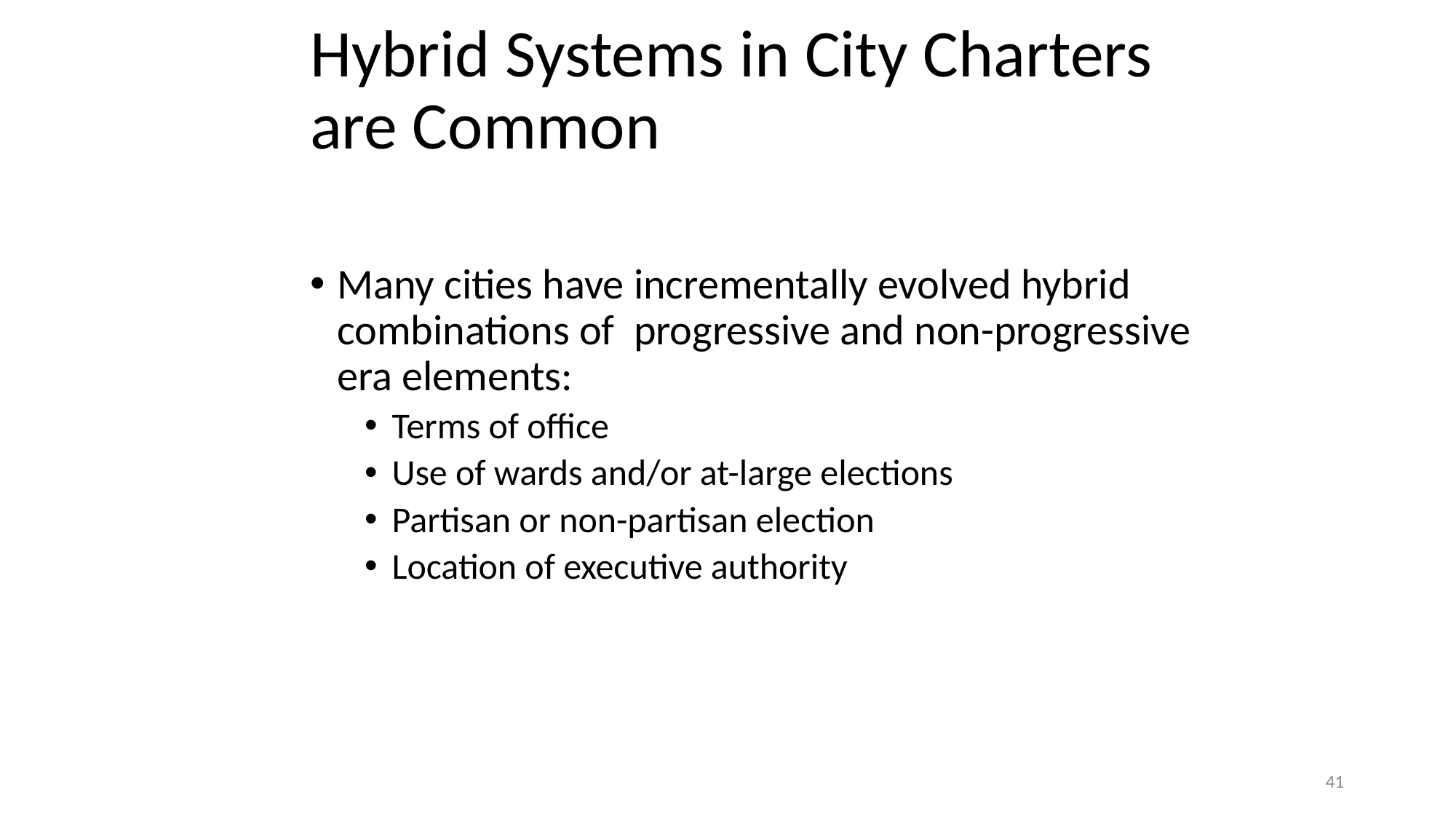

# Hybrid Systems in City Charters are Common
Many cities have incrementally evolved hybrid combinations of  progressive and non-progressive era elements:
Terms of office
Use of wards and/or at-large elections
Partisan or non-partisan election
Location of executive authority
41